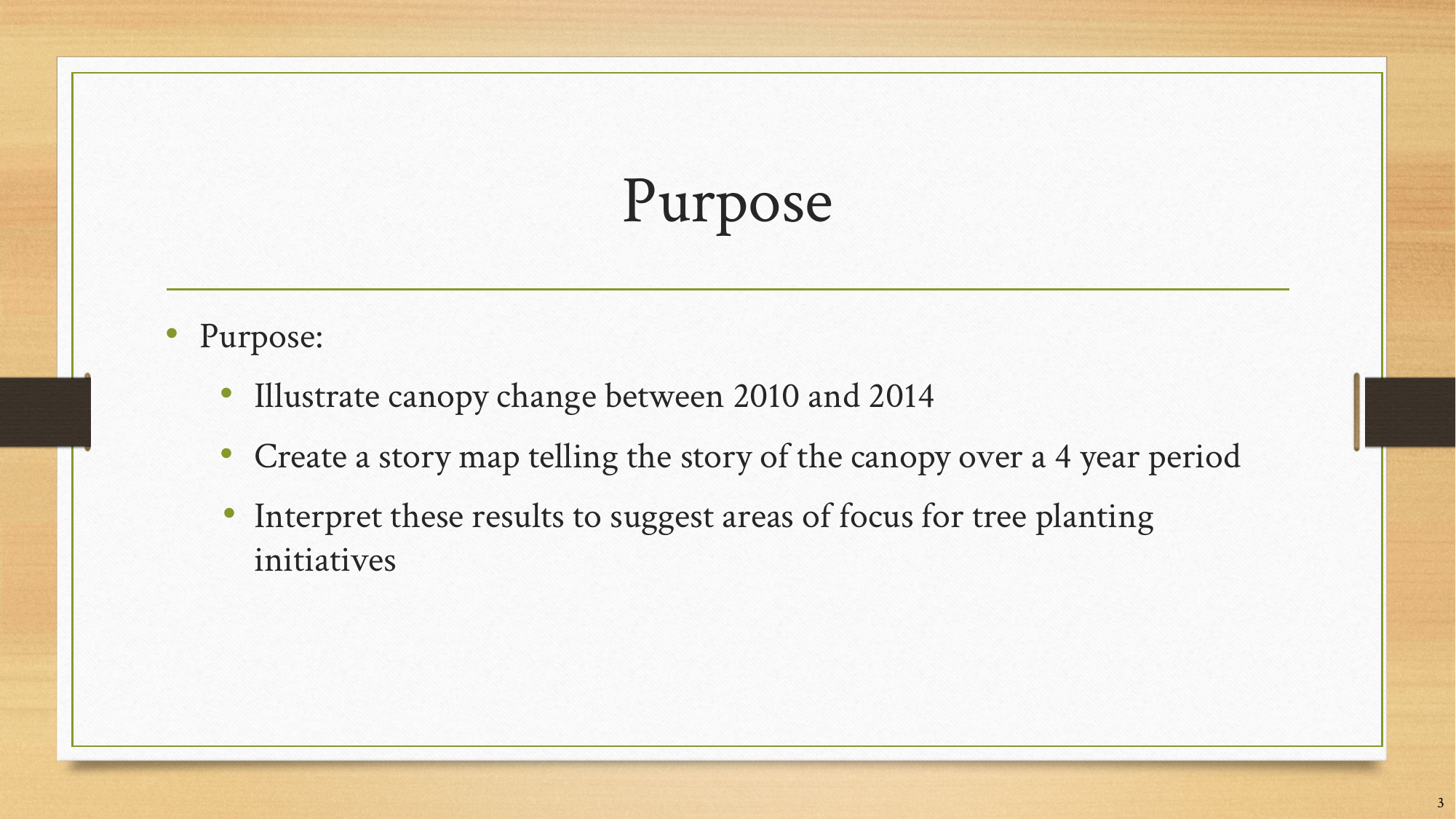

# Purpose
Purpose:
Illustrate canopy change between 2010 and 2014
Create a story map telling the story of the canopy over a 4 year period
Interpret these results to suggest areas of focus for tree planting initiatives

3